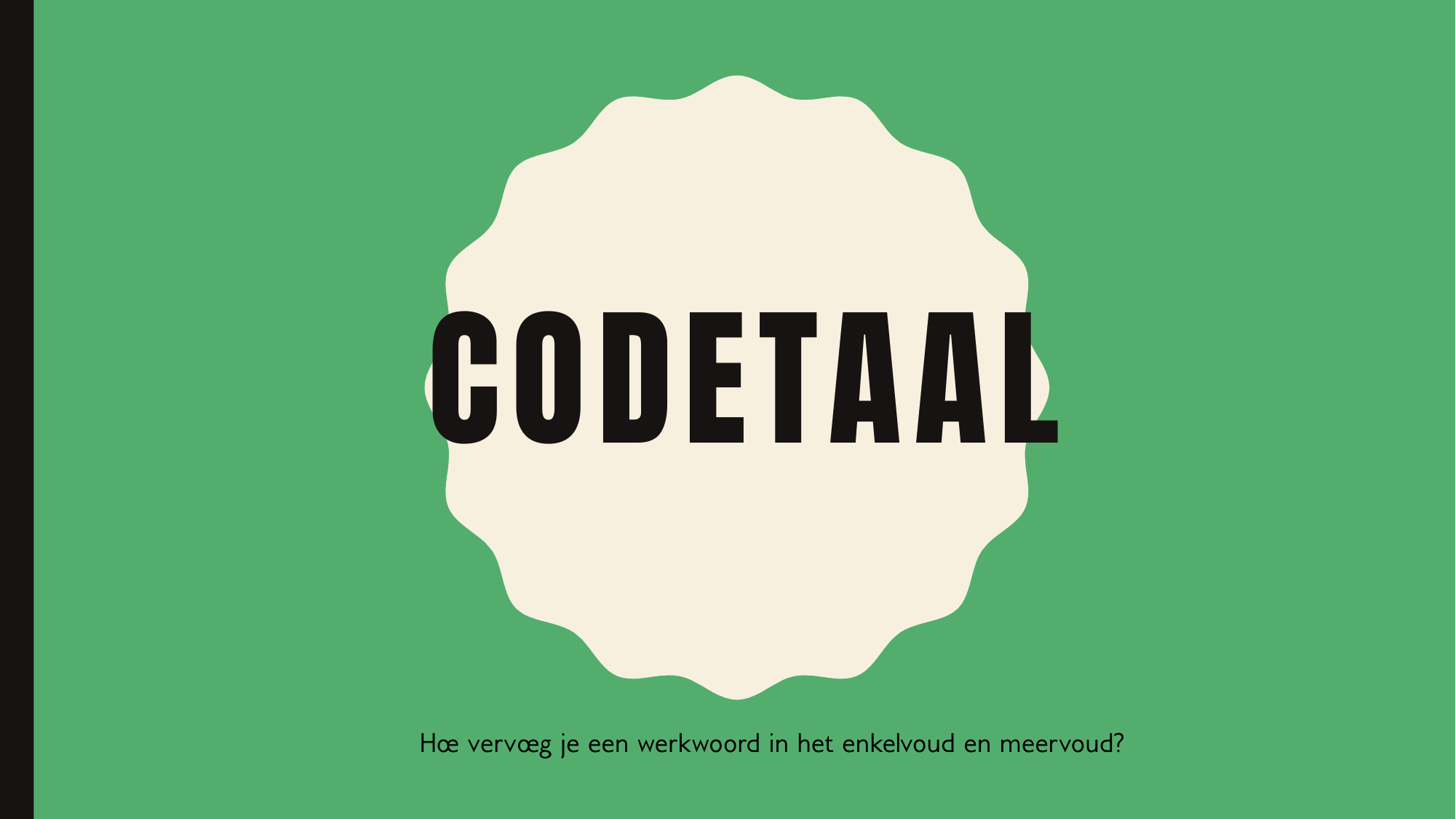

# CodeTaal

Hoe vervoeg je een werkwoord in het enkelvoud en meervoud?